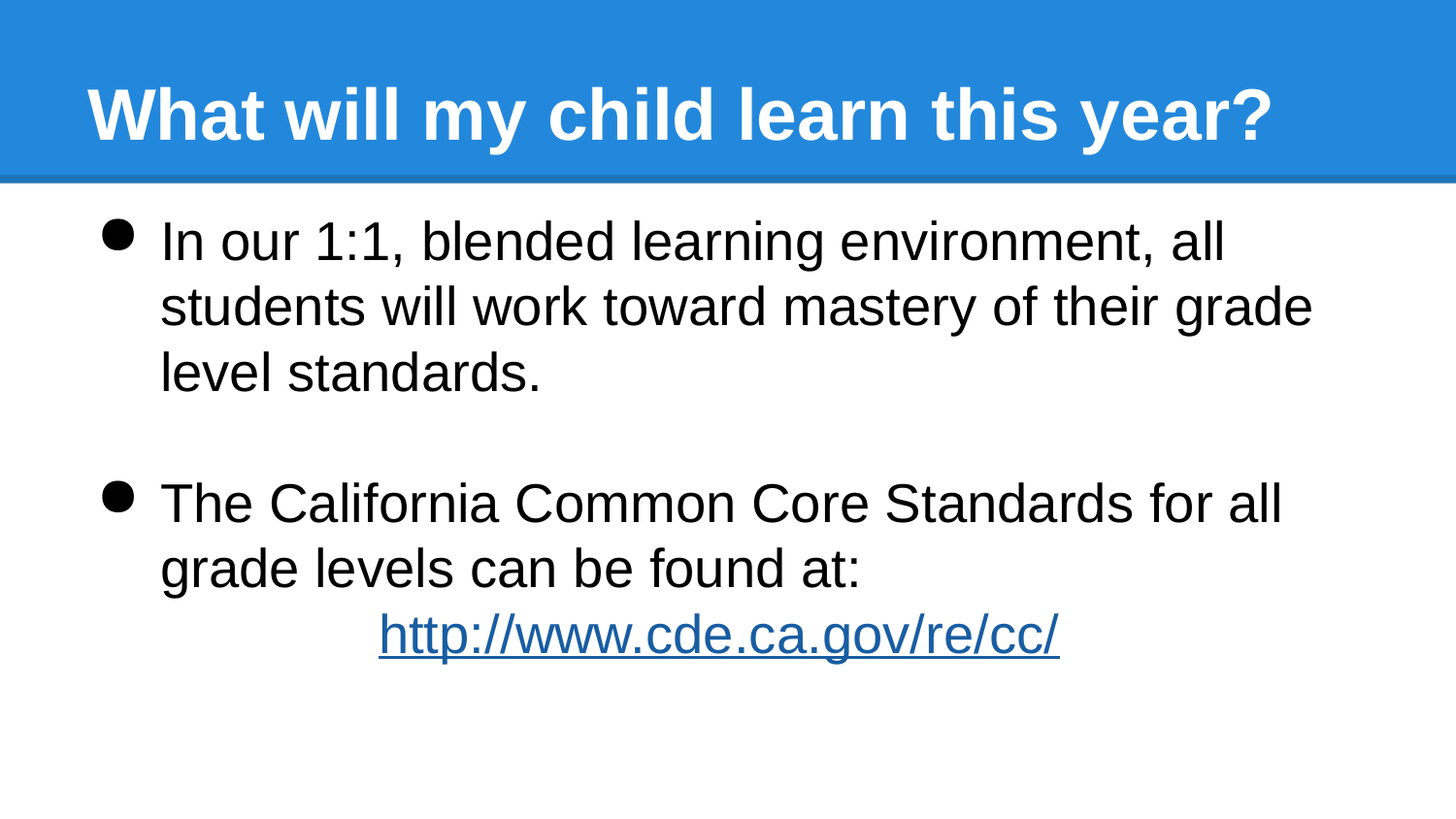

# What will my child learn this year?
In our 1:1, blended learning environment, all students will work toward mastery of their grade level standards.

The California Common Core Standards for all grade levels can be found at:
http://www.cde.ca.gov/re/cc/